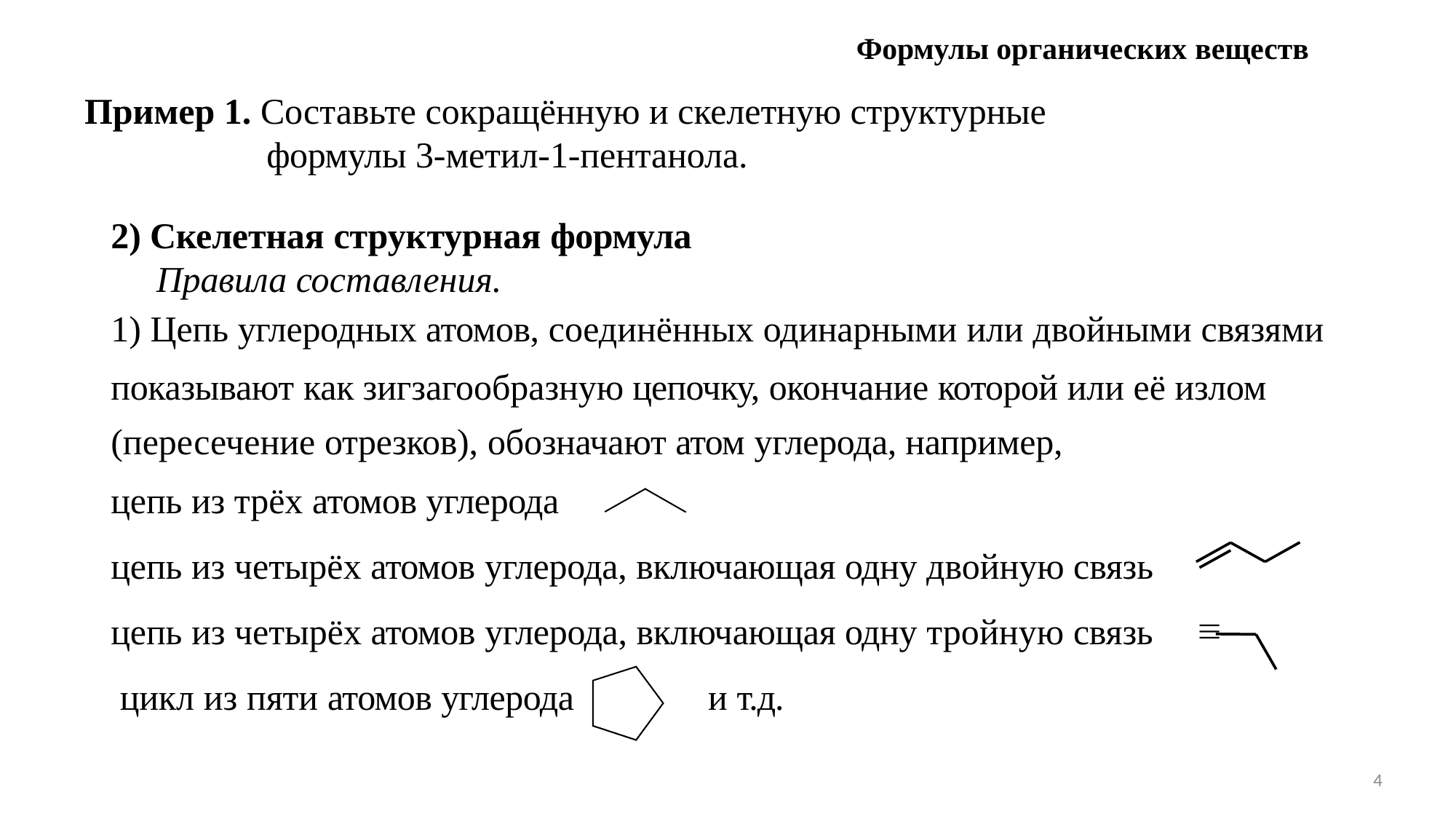

4
Формулы органических веществ
# Пример 1. Составьте сокращённую и скелетную структурные  формулы 3-метил-1-пентанола.
2) Скелетная структурная формула
Правила составления.
1) Цепь углеродных атомов, соединённых одинарными или двойными связями
показывают как зигзагообразную цепочку, окончание которой или её излом  (пересечение отрезков), обозначают атом углерода, например,
цепь из трёх атомов углерода
цепь из четырёх атомов углерода, включающая одну двойную связь

цепь из четырёх атомов углерода, включающая одну тройную связь  цикл из пяти атомов углерода	и т.д.
≡